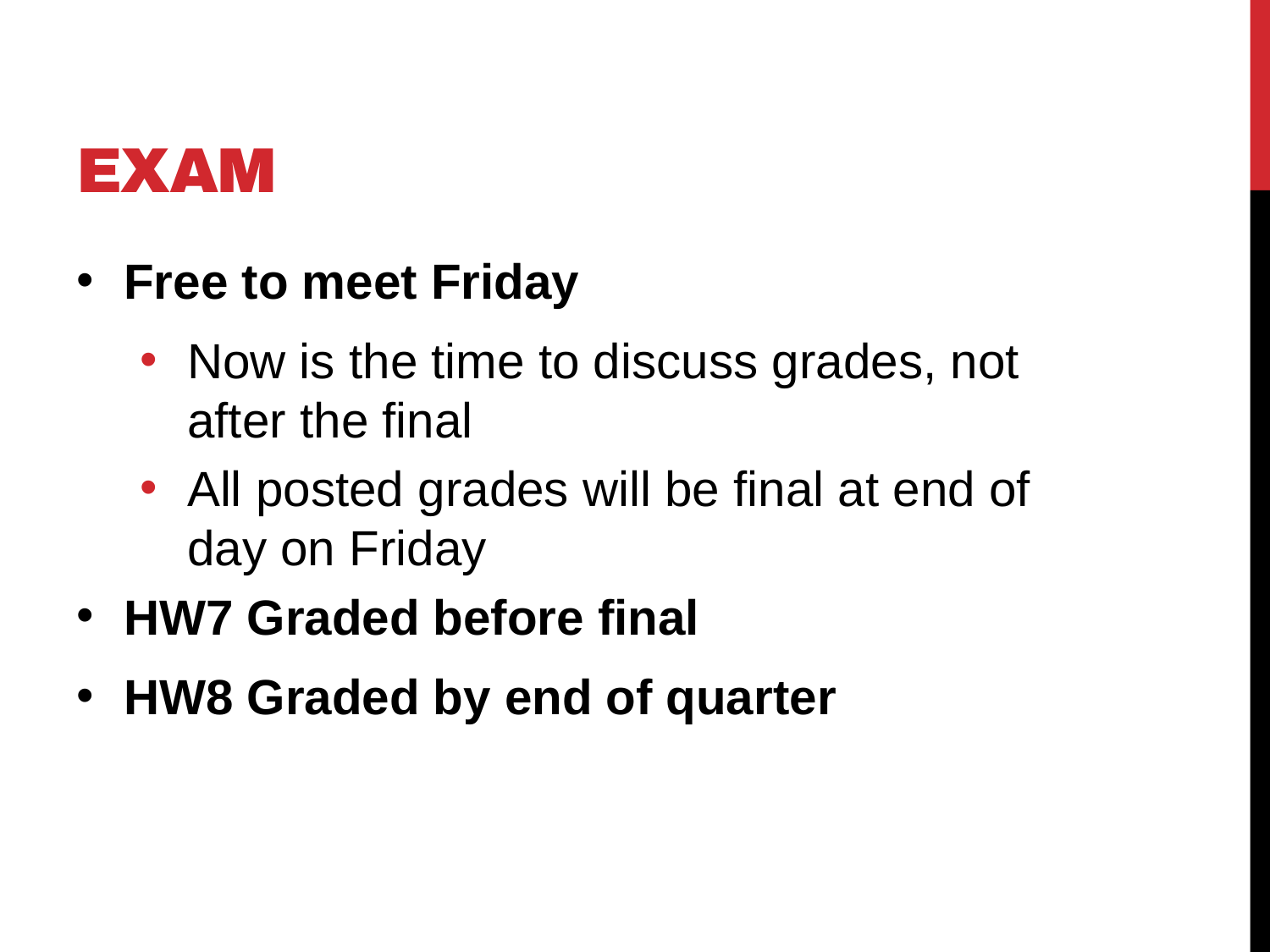

# Exam
Free to meet Friday
Now is the time to discuss grades, not after the final
All posted grades will be final at end of day on Friday
HW7 Graded before final
HW8 Graded by end of quarter